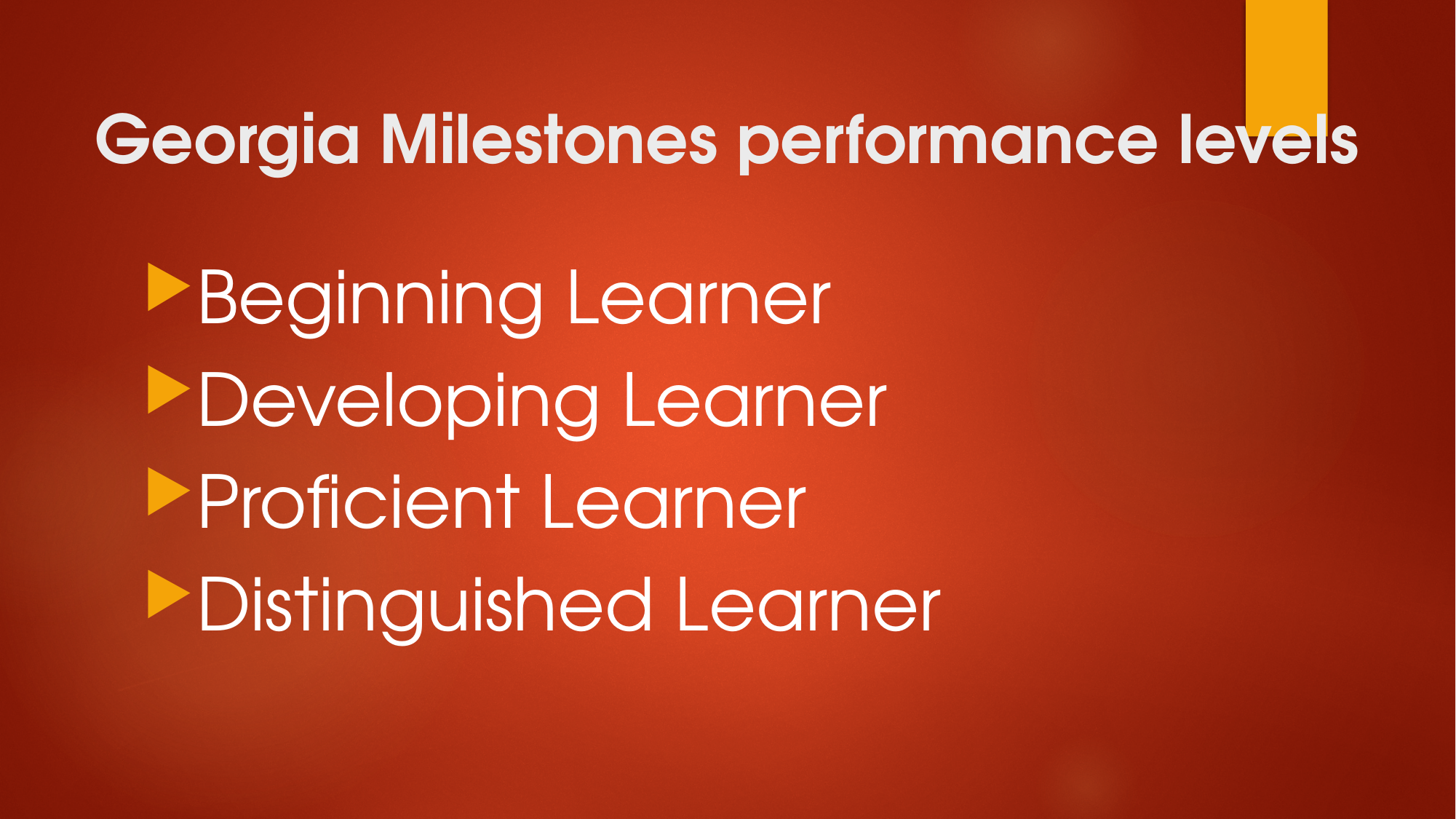

# Georgia Milestones performance levels
Beginning Learner
Developing Learner
Proficient Learner
Distinguished Learner